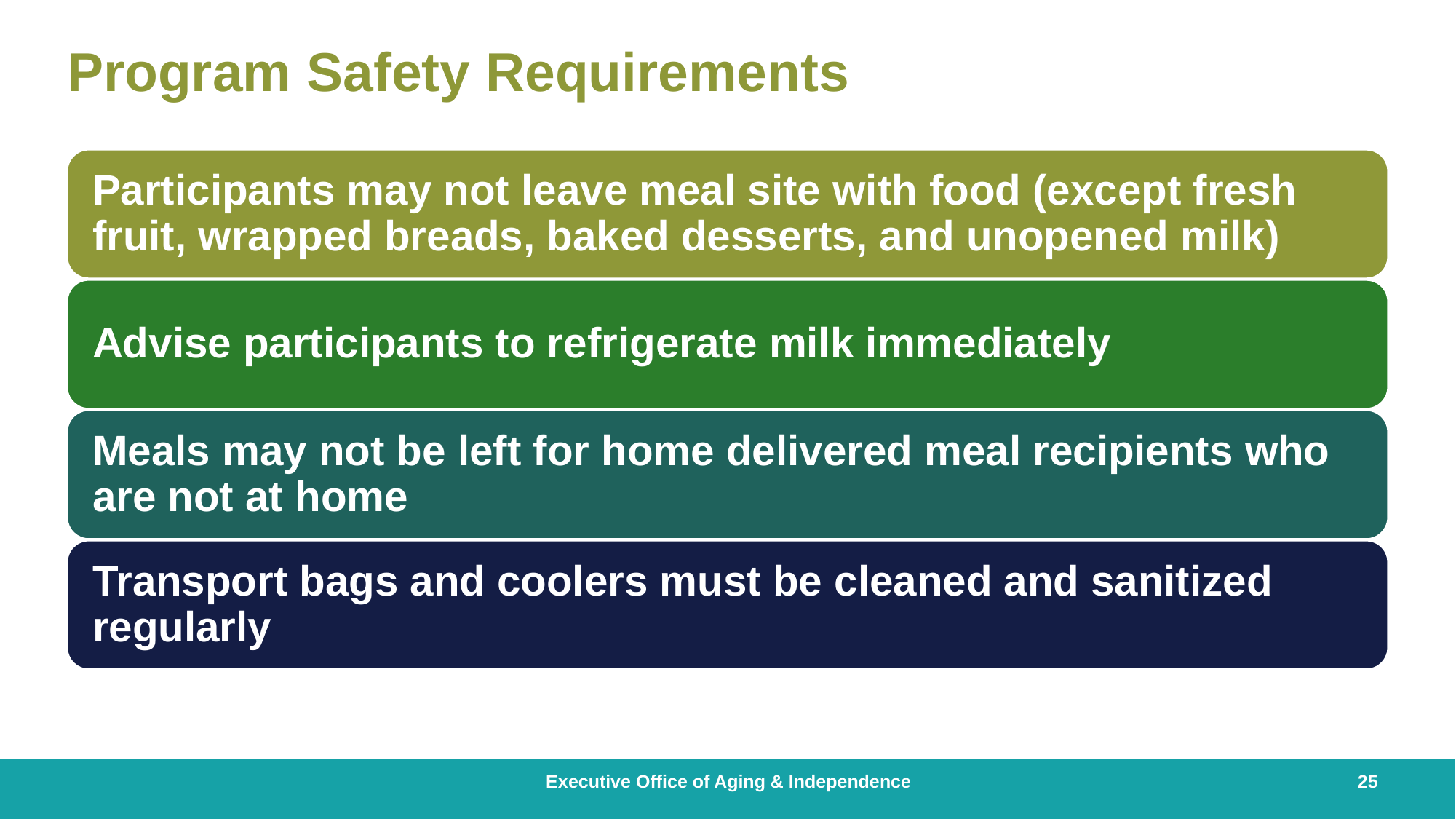

# Program Safety Requirements
Participants may not leave meal site with food (except fresh fruit, wrapped breads, baked desserts, and unopened milk)
Advise participants to refrigerate milk immediately
Meals may not be left for home delivered meal recipients who are not at home
Transport bags and coolers must be cleaned and sanitized regularly